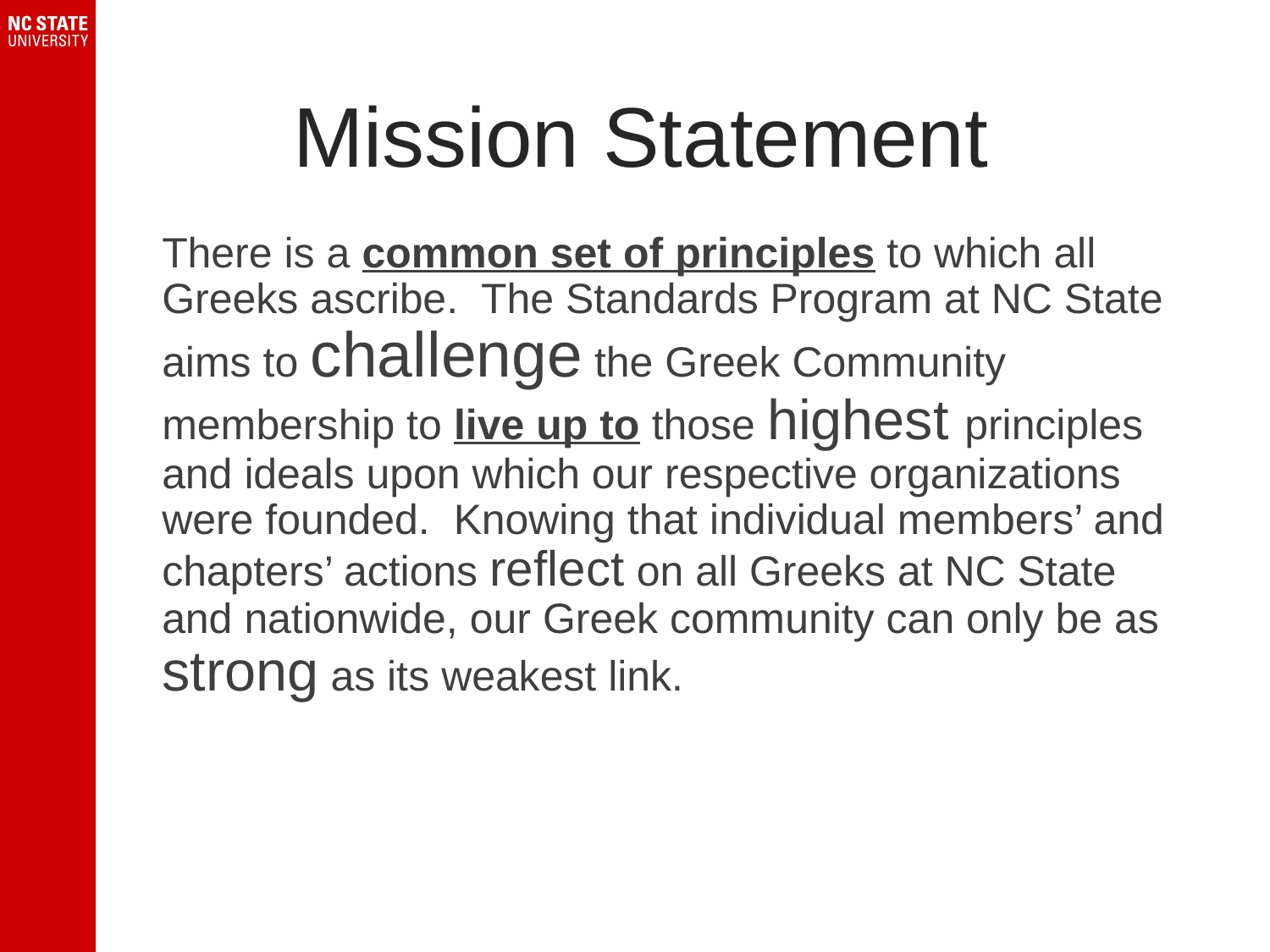

# Mission Statement
There is a common set of principles to which all Greeks ascribe.  The Standards Program at NC State aims to challenge the Greek Community membership to live up to those highest principles and ideals upon which our respective organizations were founded.  Knowing that individual members’ and chapters’ actions reflect on all Greeks at NC State and nationwide, our Greek community can only be as strong as its weakest link.